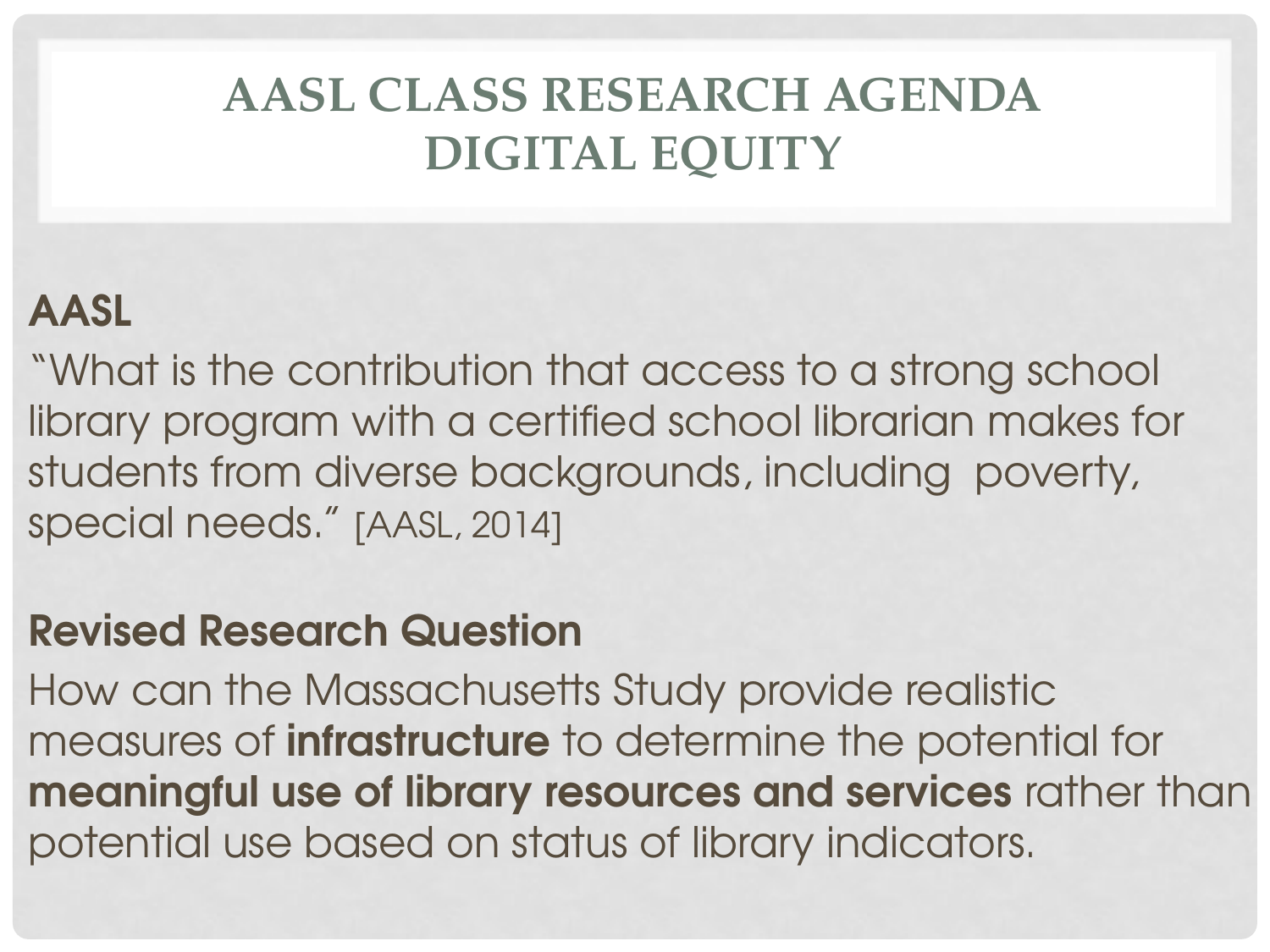

# AASL Class research agenda digital equity

AASL
“What is the contribution that access to a strong school library program with a certified school librarian makes for students from diverse backgrounds, including  poverty, special needs.” [AASL, 2014]

Revised Research Question
How can the Massachusetts Study provide realistic measures of infrastructure to determine the potential for meaningful use of library resources and services rather than potential use based on status of library indicators.